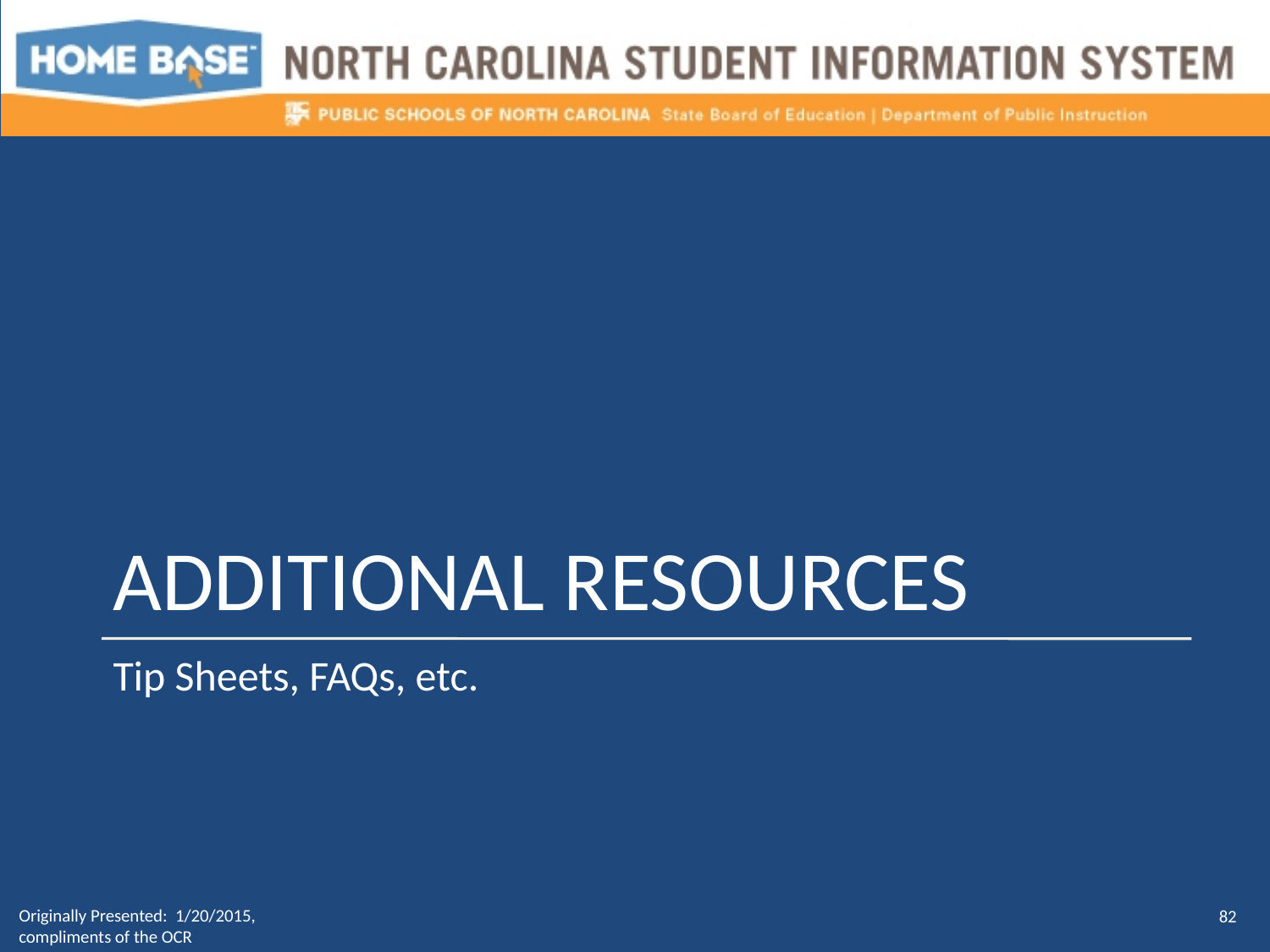

# Additional Resources
Tip Sheets, FAQs, etc.

Originally Presented:  1/20/2015, compliments of the OCR
82